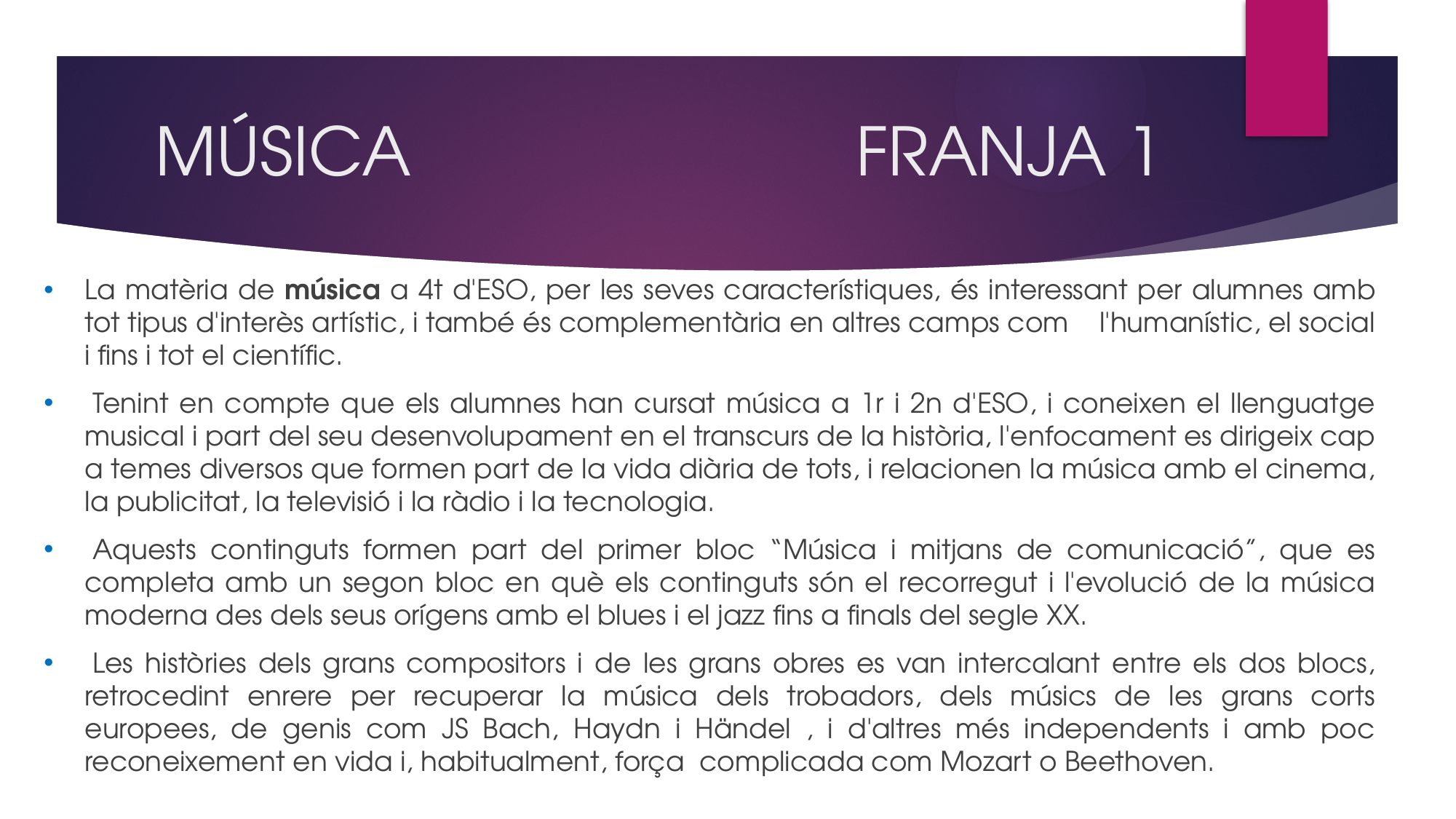

# MÚSICA                        FRANJA 1
La matèria de música a 4t d'ESO, per les seves característiques, és interessant per alumnes amb tot tipus d'interès artístic, i també és complementària en altres camps com    l'humanístic, el social i fins i tot el científic.
 Tenint en compte que els alumnes han cursat música a 1r i 2n d'ESO, i coneixen el llenguatge musical i part del seu desenvolupament en el transcurs de la història, l'enfocament es dirigeix cap a temes diversos que formen part de la vida diària de tots, i relacionen la música amb el cinema, la publicitat, la televisió i la ràdio i la tecnologia.
 Aquests continguts formen part del primer bloc “Música i mitjans de comunicació”, que es completa amb un segon bloc en què els continguts són el recorregut i l'evolució de la música moderna des dels seus orígens amb el blues i el jazz fins a finals del segle XX.
 Les històries dels grans compositors i de les grans obres es van intercalant entre els dos blocs, retrocedint enrere per recuperar la música dels trobadors, dels músics de les grans corts europees, de genis com JS Bach, Haydn i Händel , i d'altres més independents i amb poc reconeixement en vida i, habitualment, força  complicada com Mozart o Beethoven.